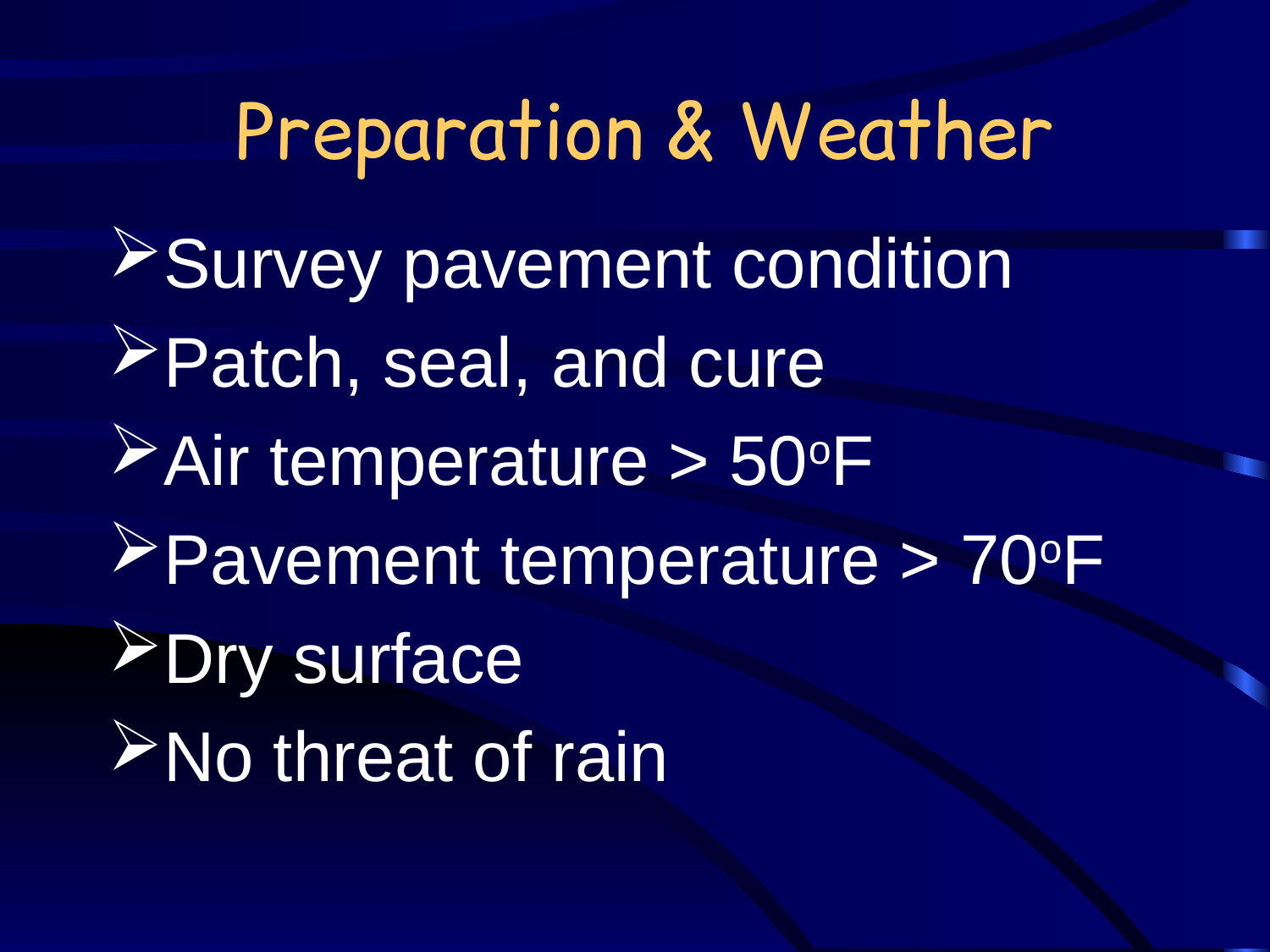

# Preparation & Weather
Survey pavement condition
Patch, seal, and cure
Air temperature > 50oF
Pavement temperature > 70oF
Dry surface
No threat of rain